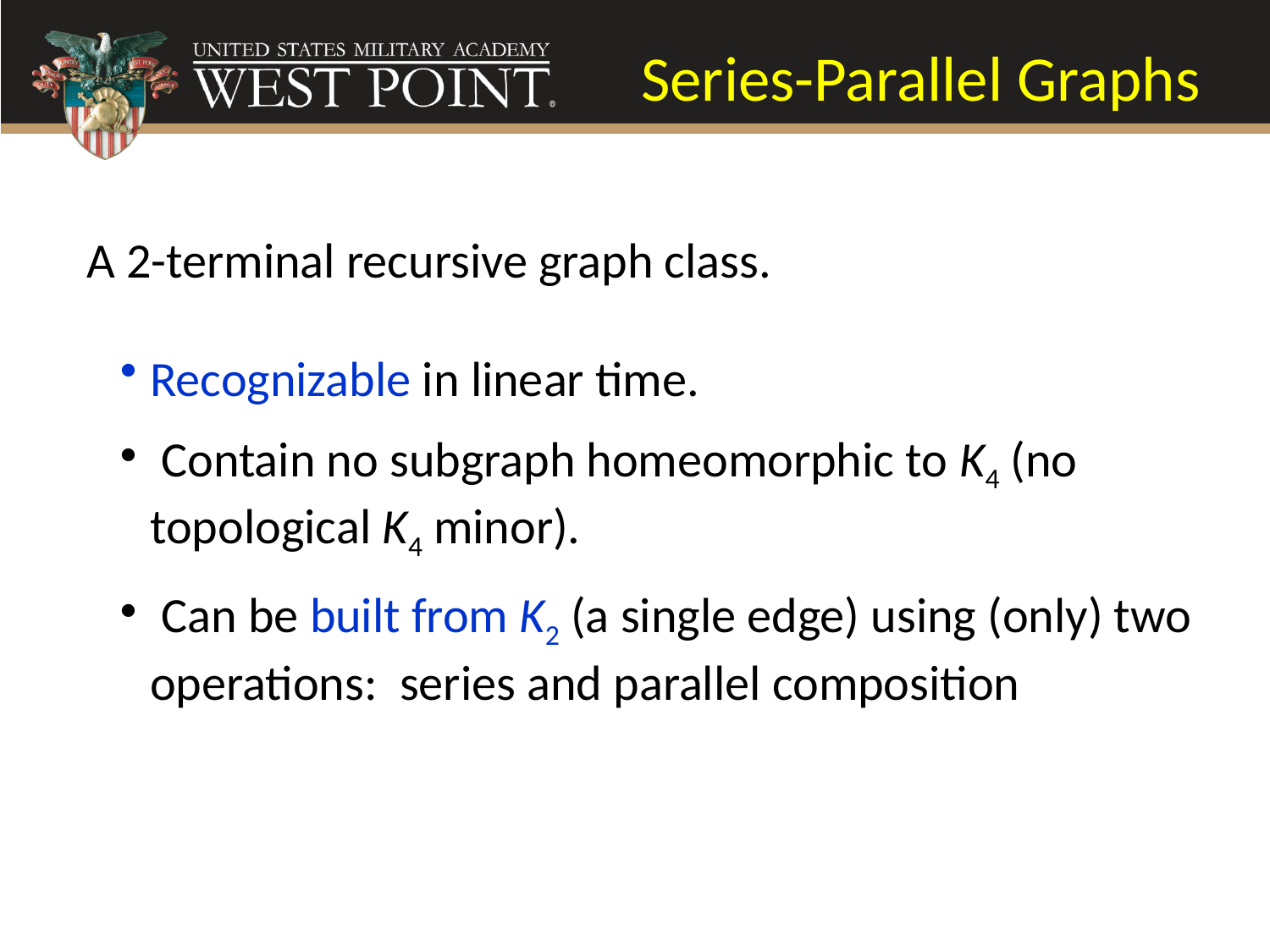

# Series-Parallel Graphs
A 2-terminal recursive graph class.
Recognizable in linear time.
 Contain no subgraph homeomorphic to K4 (no topological K4 minor).
 Can be built from K2 (a single edge) using (only) two operations:  series and parallel composition